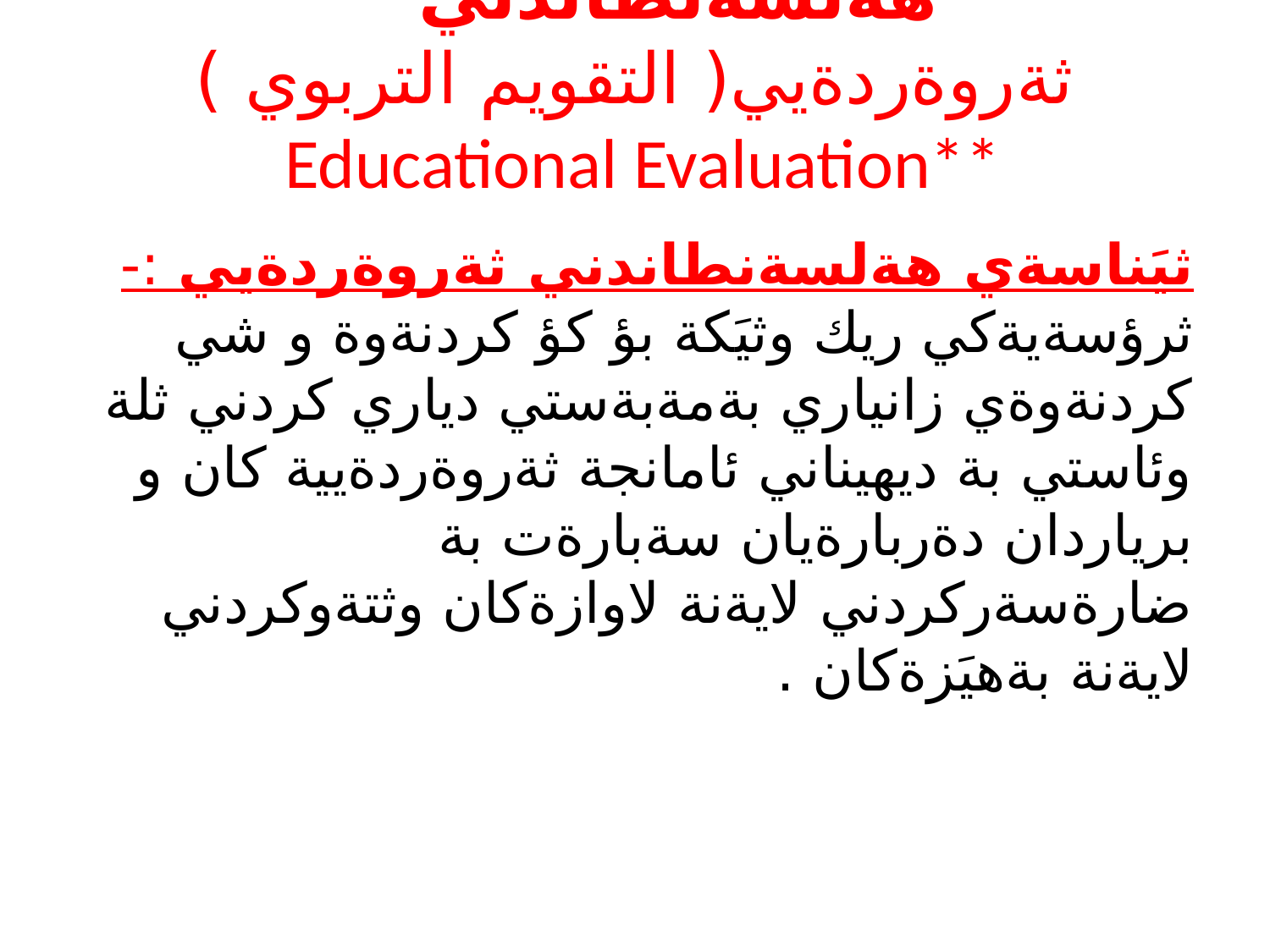

# ** هةلسةنطاندني ثةروةردةيي( التقويم التربوي ) Educational Evaluation**
ثيَناسةي هةلسةنطاندني ثةروةردةيي :- ثرؤسةيةكي ريك وثيَكة بؤ كؤ كردنةوة و شي كردنةوةي زانياري بةمةبةستي دياري كردني ثلة وئاستي بة ديهيناني ئامانجة ثةروةردةيية كان و برياردان دةربارةيان سةبارةت بة ضارةسةركردني لايةنة لاوازةكان وثتةوكردني لايةنة بةهيَزةكان .